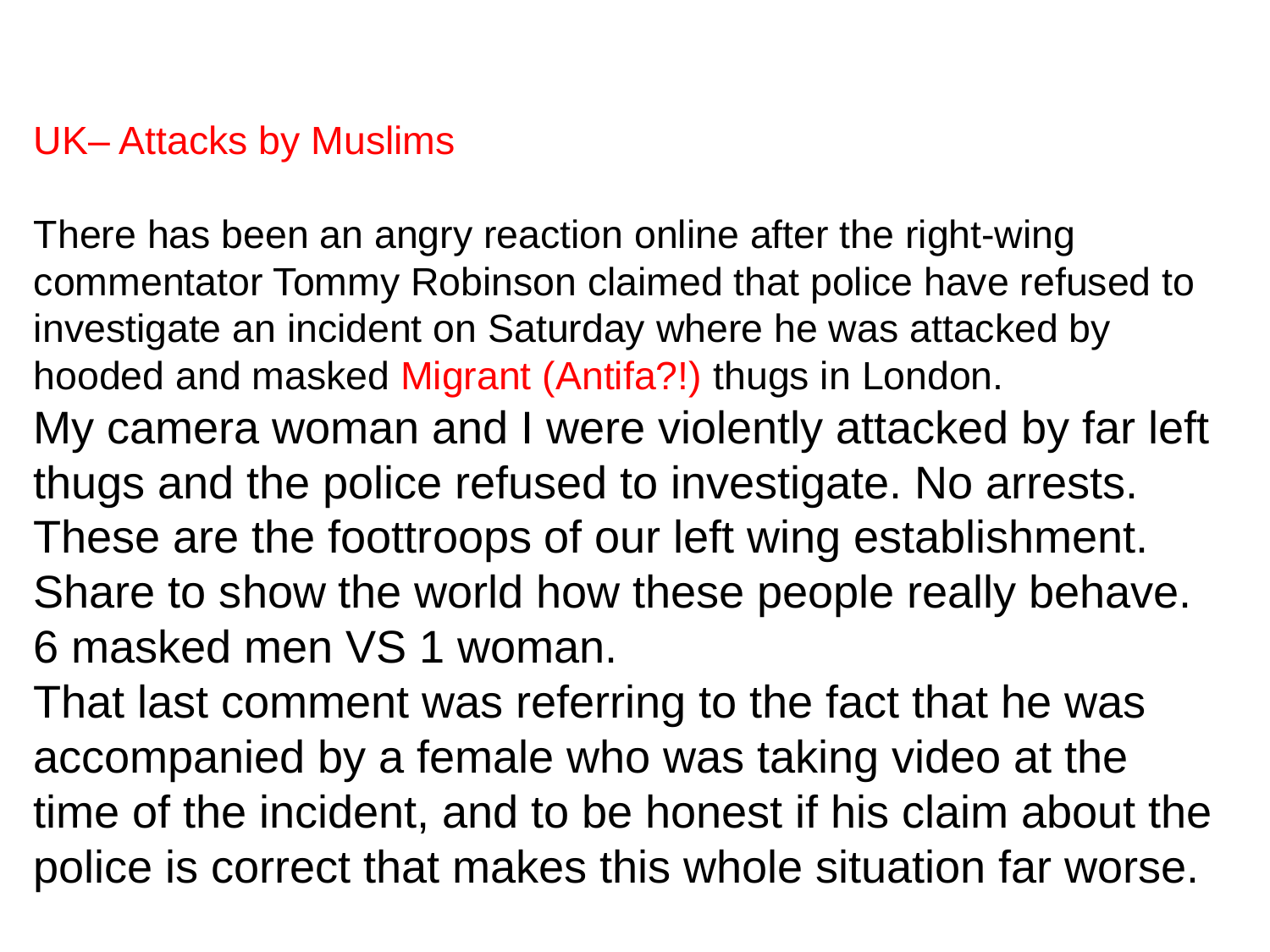

# UK– Attacks by Muslims There has been an angry reaction online after the right-wing commentator Tommy Robinson claimed that police have refused to investigate an incident on Saturday where he was attacked by hooded and masked Migrant (Antifa?!) thugs in London. My camera woman and I were violently attacked by far left thugs and the police refused to investigate. No arrests. These are the foottroops of our left wing establishment. Share to show the world how these people really behave. 6 masked men VS 1 woman. That last comment was referring to the fact that he was accompanied by a female who was taking video at the time of the incident, and to be honest if his claim about the police is correct that makes this whole situation far worse.